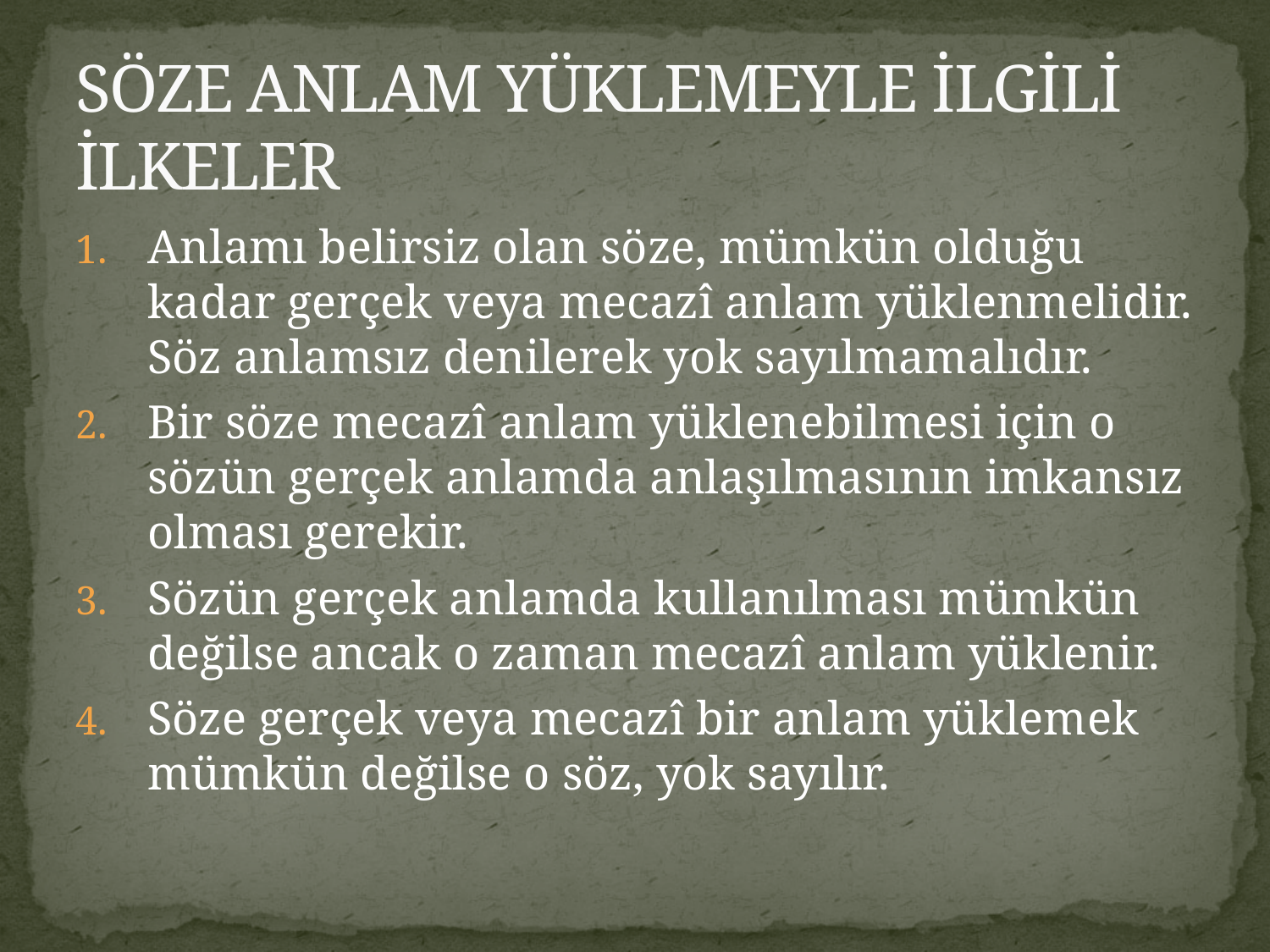

# SÖZE ANLAM YÜKLEMEYLE İLGİLİ İLKELER
Anlamı belirsiz olan söze, mümkün olduğu kadar gerçek veya mecazî anlam yüklenmelidir. Söz anlamsız denilerek yok sayılmamalıdır.
Bir söze mecazî anlam yüklenebilmesi için o sözün gerçek anlamda anlaşılmasının imkansız olması gerekir.
Sözün gerçek anlamda kullanılması mümkün değilse ancak o zaman mecazî anlam yüklenir.
Söze gerçek veya mecazî bir anlam yüklemek mümkün değilse o söz, yok sayılır.